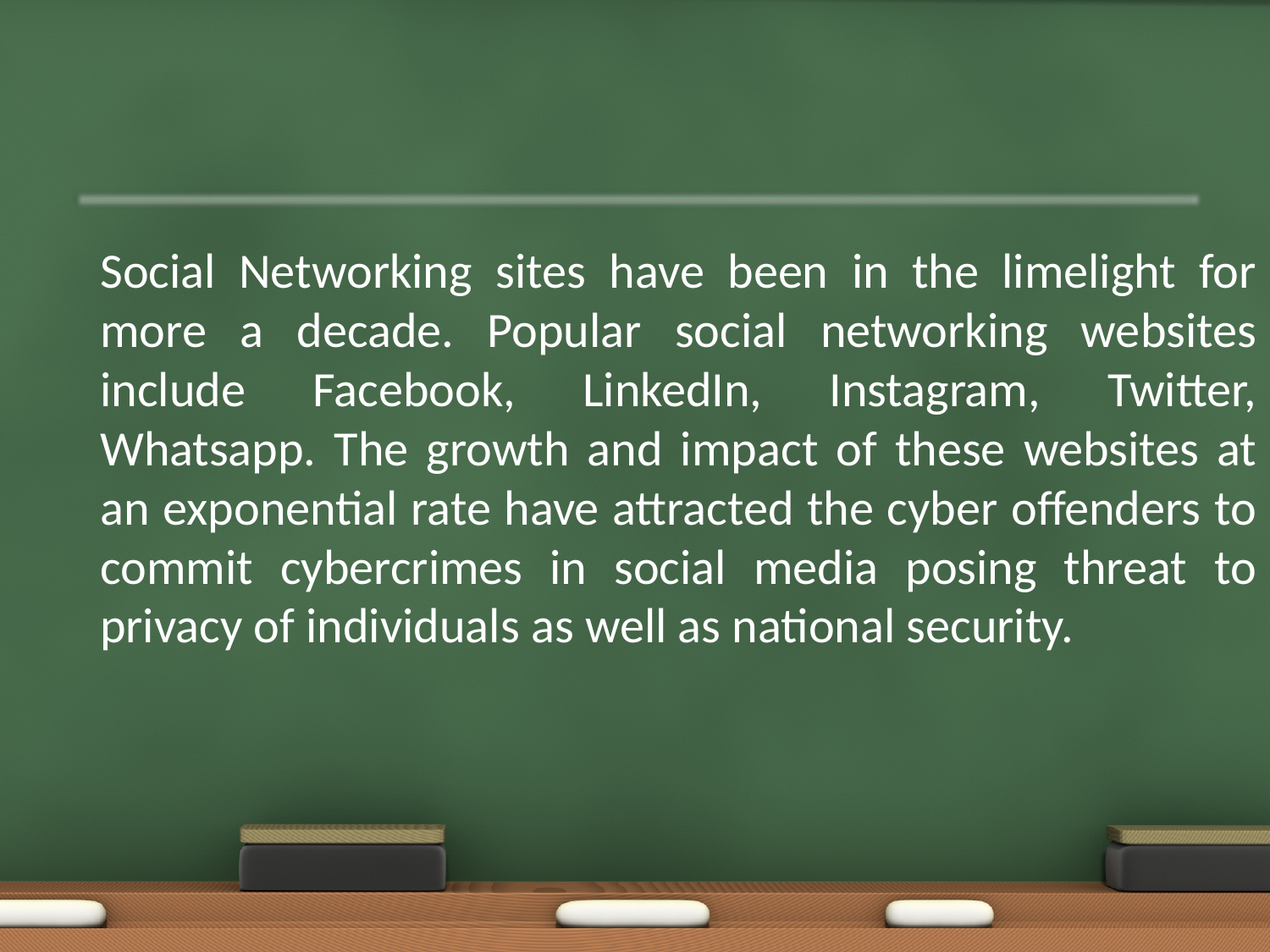

Social Networking sites have been in the limelight for more a decade. Popular social networking websites include Facebook, LinkedIn, Instagram, Twitter, Whatsapp. The growth and impact of these websites at an exponential rate have attracted the cyber offenders to commit cybercrimes in social media posing threat to privacy of individuals as well as national security.